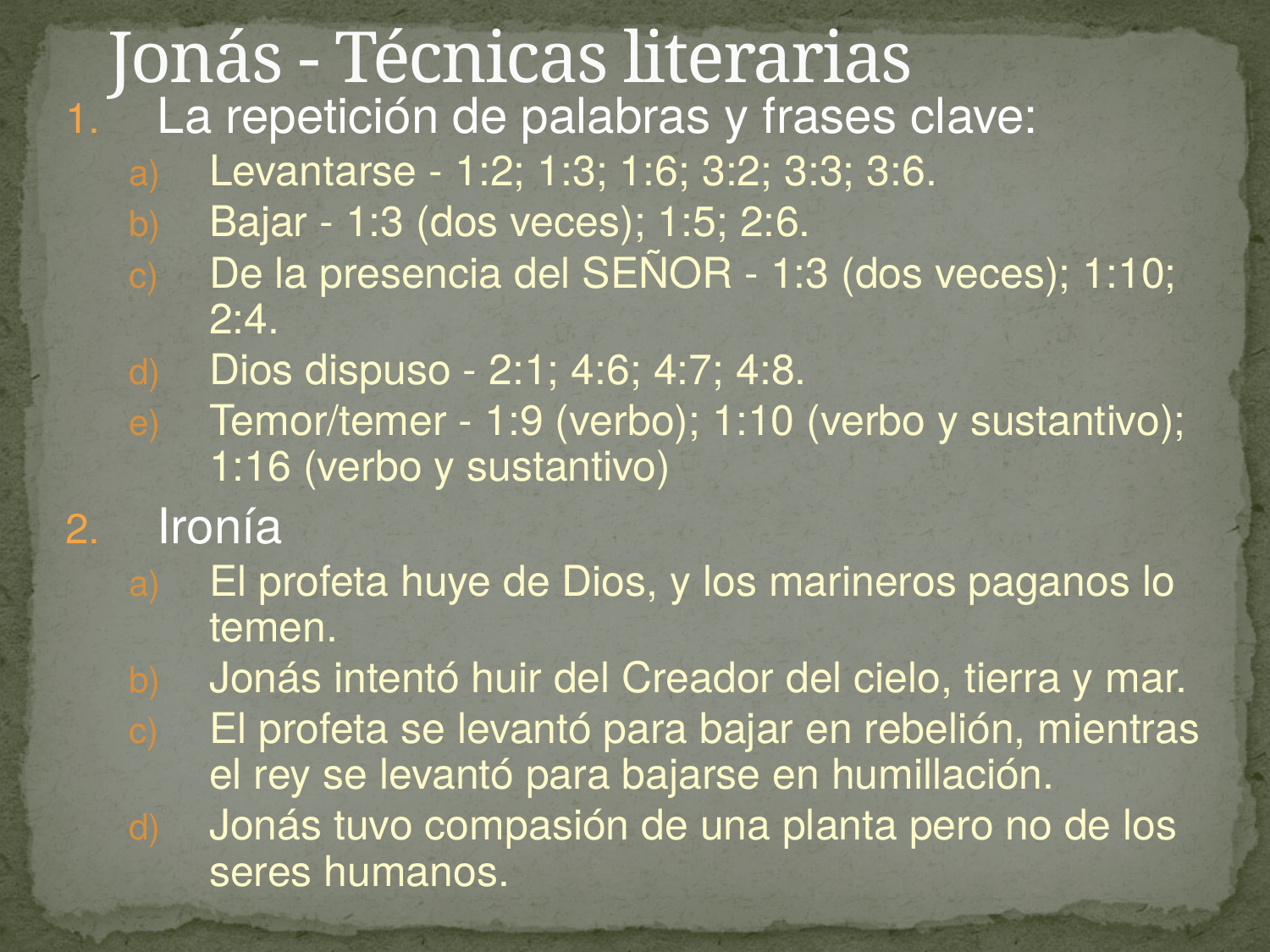

# Jonás - Técnicas literarias
La repetición de palabras y frases clave:
Levantarse - 1:2; 1:3; 1:6; 3:2; 3:3; 3:6.
Bajar - 1:3 (dos veces); 1:5; 2:6.
De la presencia del SEÑOR - 1:3 (dos veces); 1:10; 2:4.
Dios dispuso - 2:1; 4:6; 4:7; 4:8.
Temor/temer - 1:9 (verbo); 1:10 (verbo y sustantivo); 1:16 (verbo y sustantivo)
Ironía
El profeta huye de Dios, y los marineros paganos lo temen.
Jonás intentó huir del Creador del cielo, tierra y mar.
El profeta se levantó para bajar en rebelión, mientras el rey se levantó para bajarse en humillación.
Jonás tuvo compasión de una planta pero no de los seres humanos.